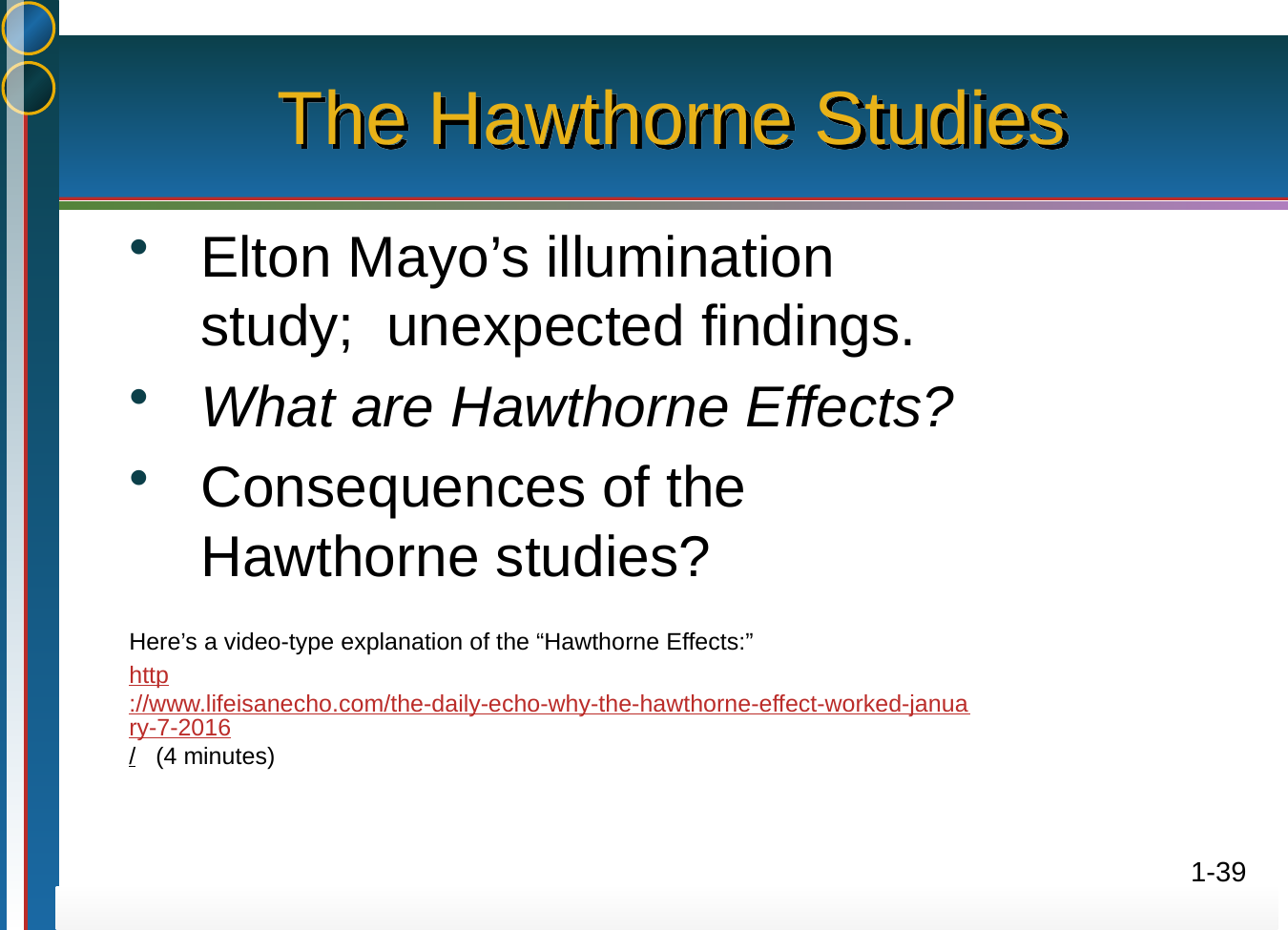

# The Hawthorne Studies
Elton Mayo’s illumination study;  unexpected findings.
What are Hawthorne Effects?
Consequences of the Hawthorne studies?

Here’s a video-type explanation of the “Hawthorne Effects:”
http://www.lifeisanecho.com/the-daily-echo-why-the-hawthorne-effect-worked-january-7-2016/   (4 minutes)

1-39